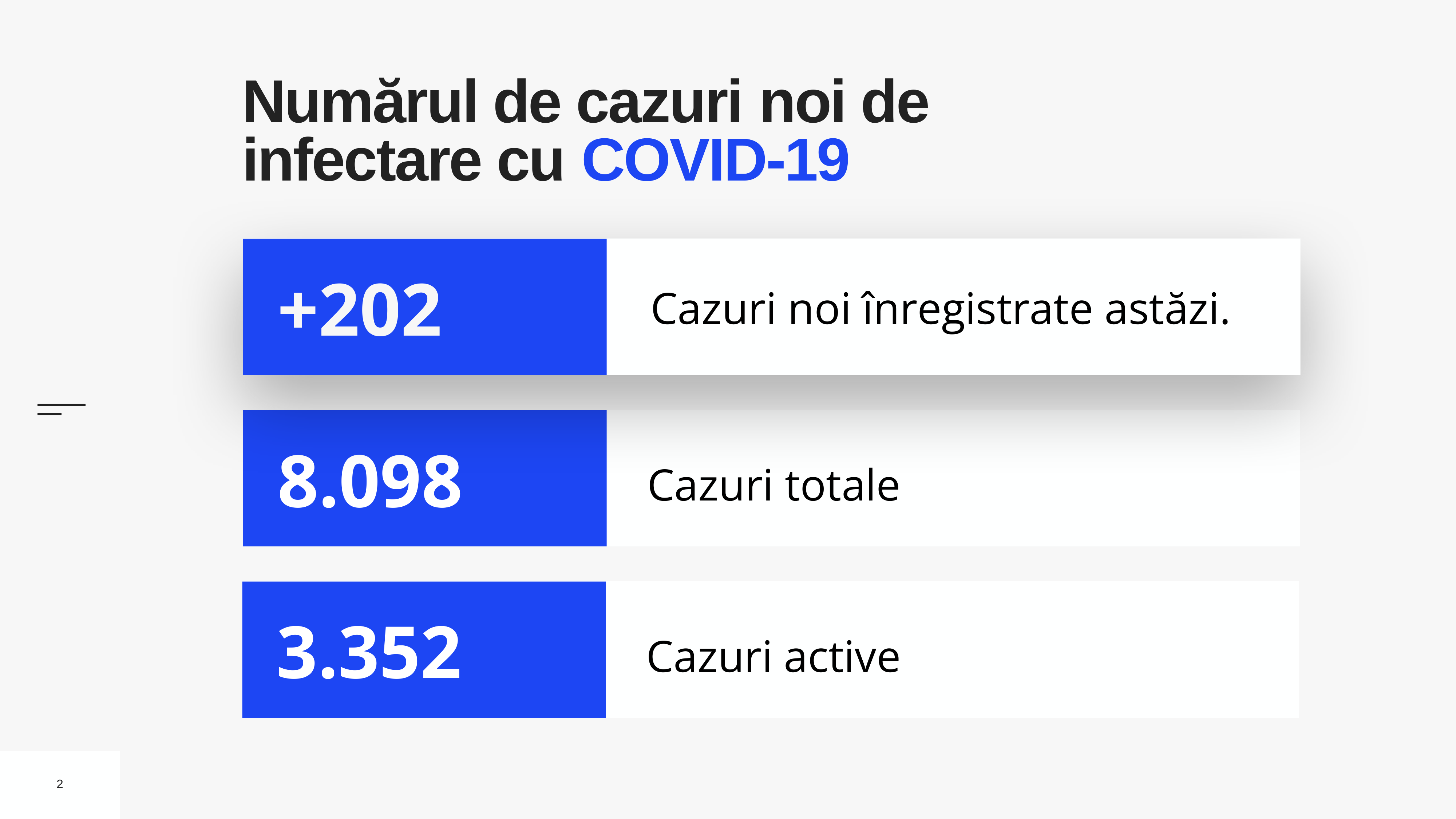

# Numărul de cazuri noi de
infectare cu COVID-19

Cazuri noi înregistrate astăzi.

+202

Cazuri totale

8.098

Cazuri active

3.352
2